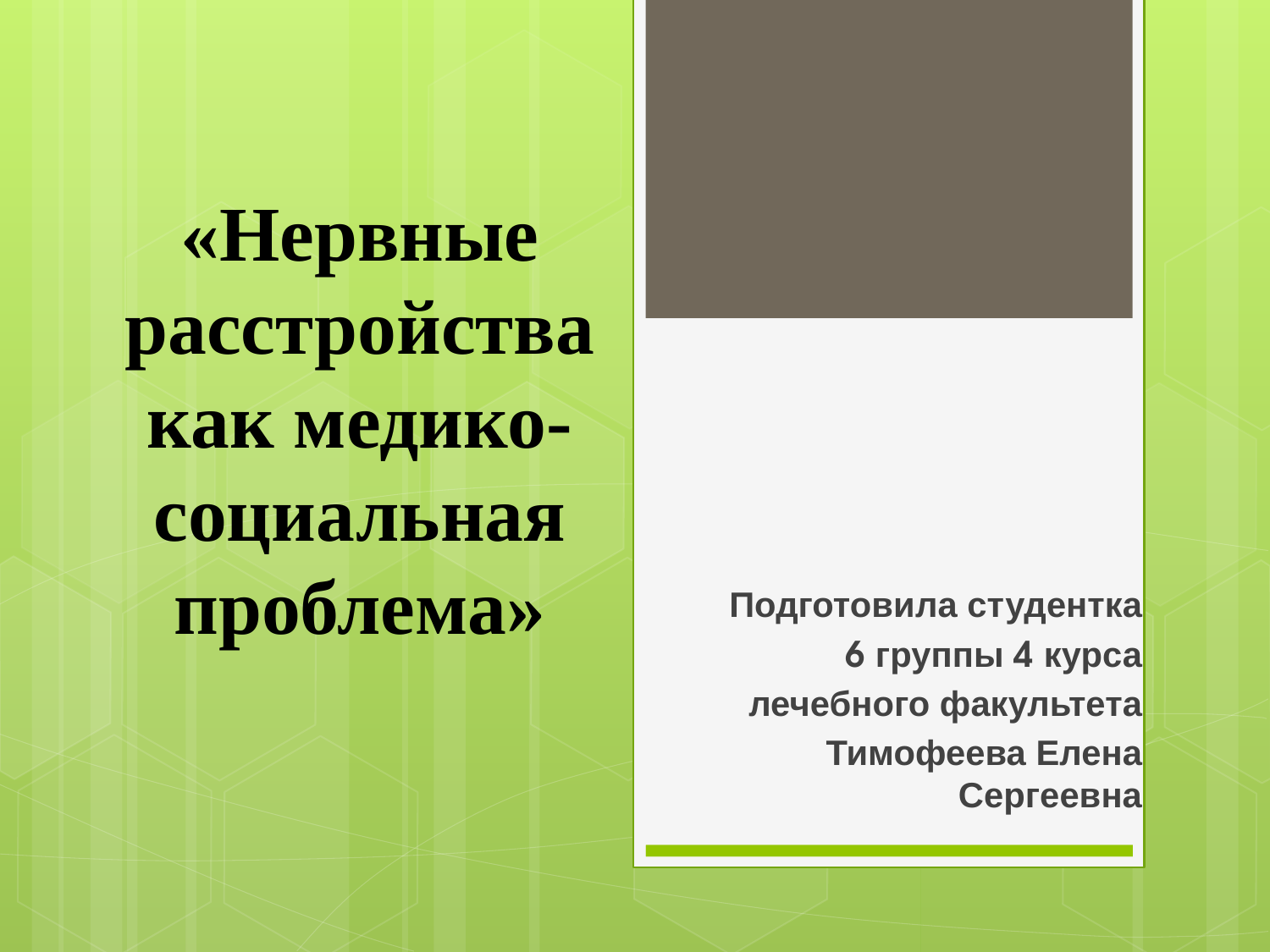

# «Нервные расстройства как медико-социальная проблема»
Подготовила студентка
6 группы 4 курса
лечебного факультета
Тимофеева Елена Сергеевна